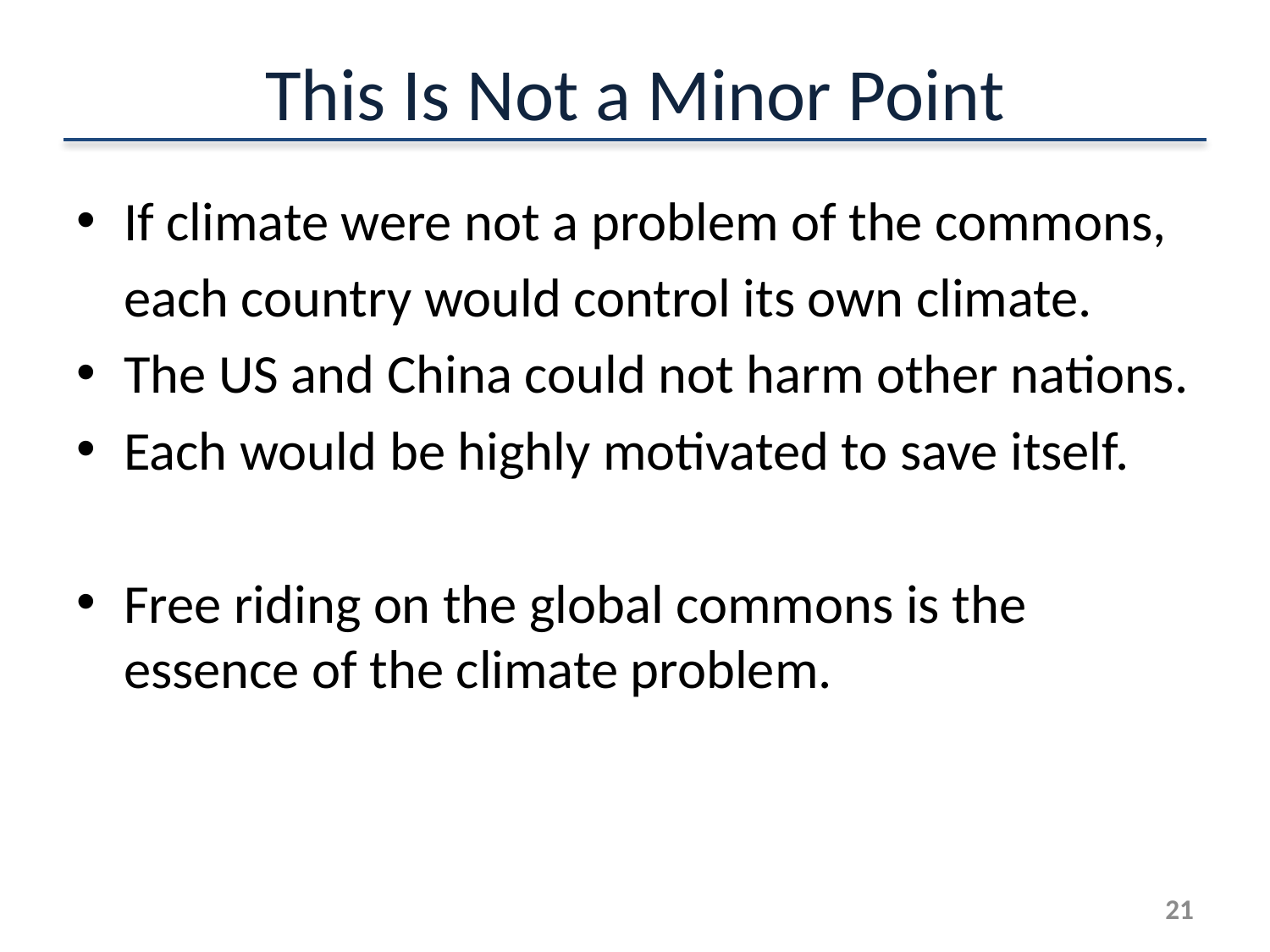

# This Is Not a Minor Point
If climate were not a problem of the commons,
	each country would control its own climate.
The US and China could not harm other nations.
Each would be highly motivated to save itself.

Free riding on the global commons is the essence of the climate problem.
21